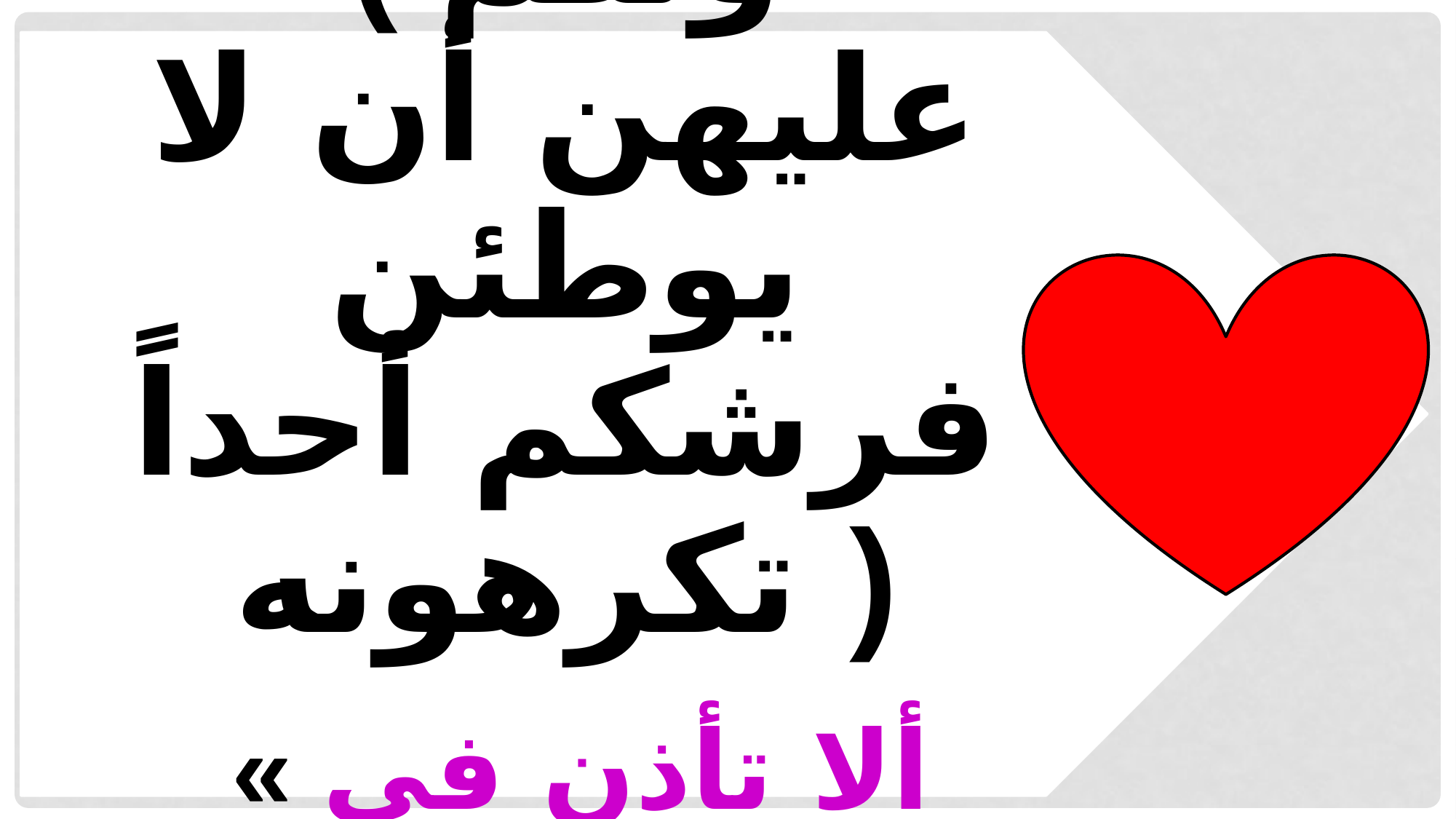

( ولكم عليهن أن لا يوطئن فرشكم أحداً تكرهونه )
 « ألا تأذن في بيته لأحد يبغضه